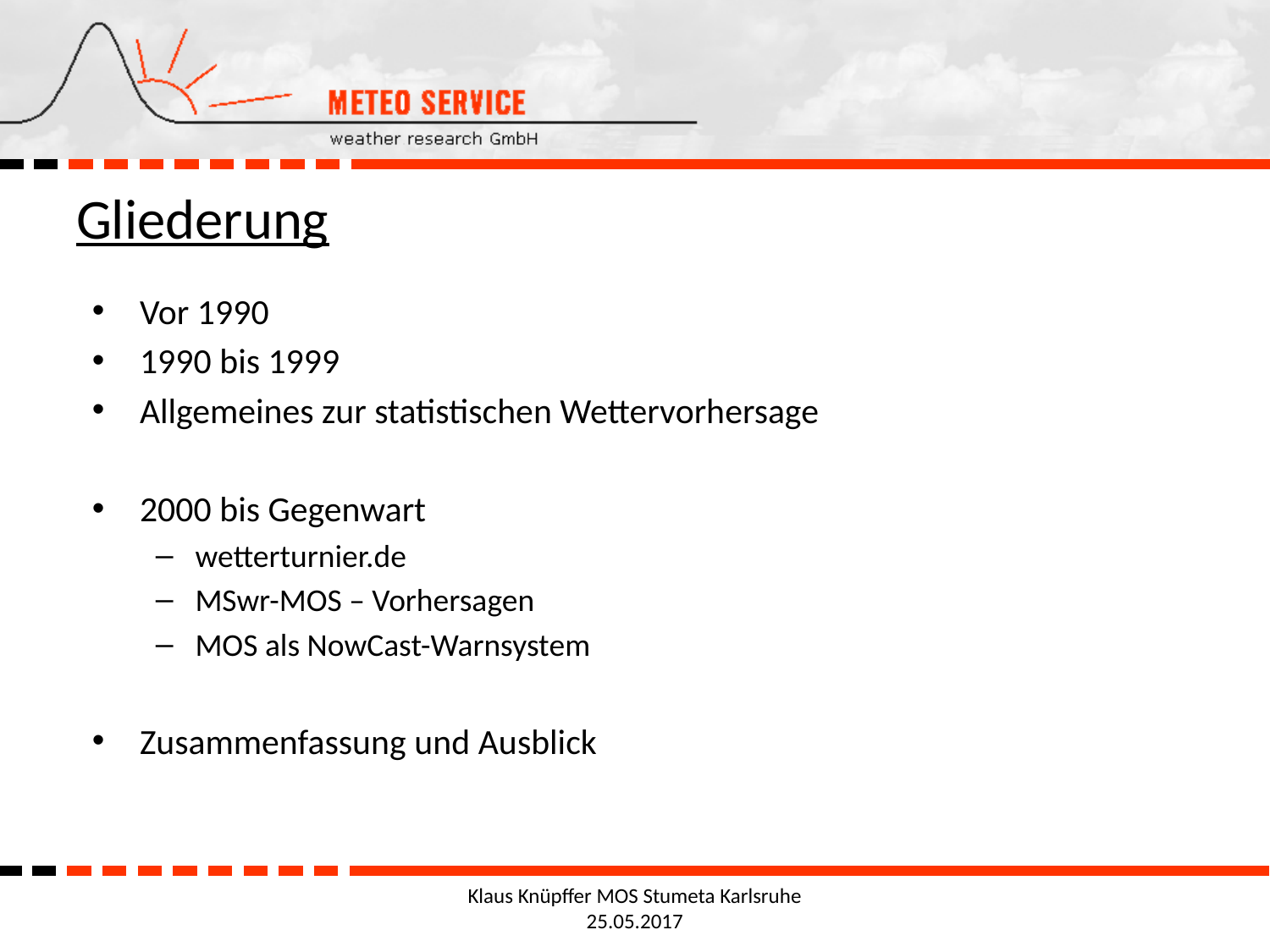

Gliederung
Vor 1990
1990 bis 1999
Allgemeines zur statistischen Wettervorhersage

2000 bis Gegenwart
wetterturnier.de
MSwr-MOS – Vorhersagen
MOS als NowCast-Warnsystem

Zusammenfassung und Ausblick
Klaus Knüpffer MOS Stumeta Karlsruhe 25.05.2017